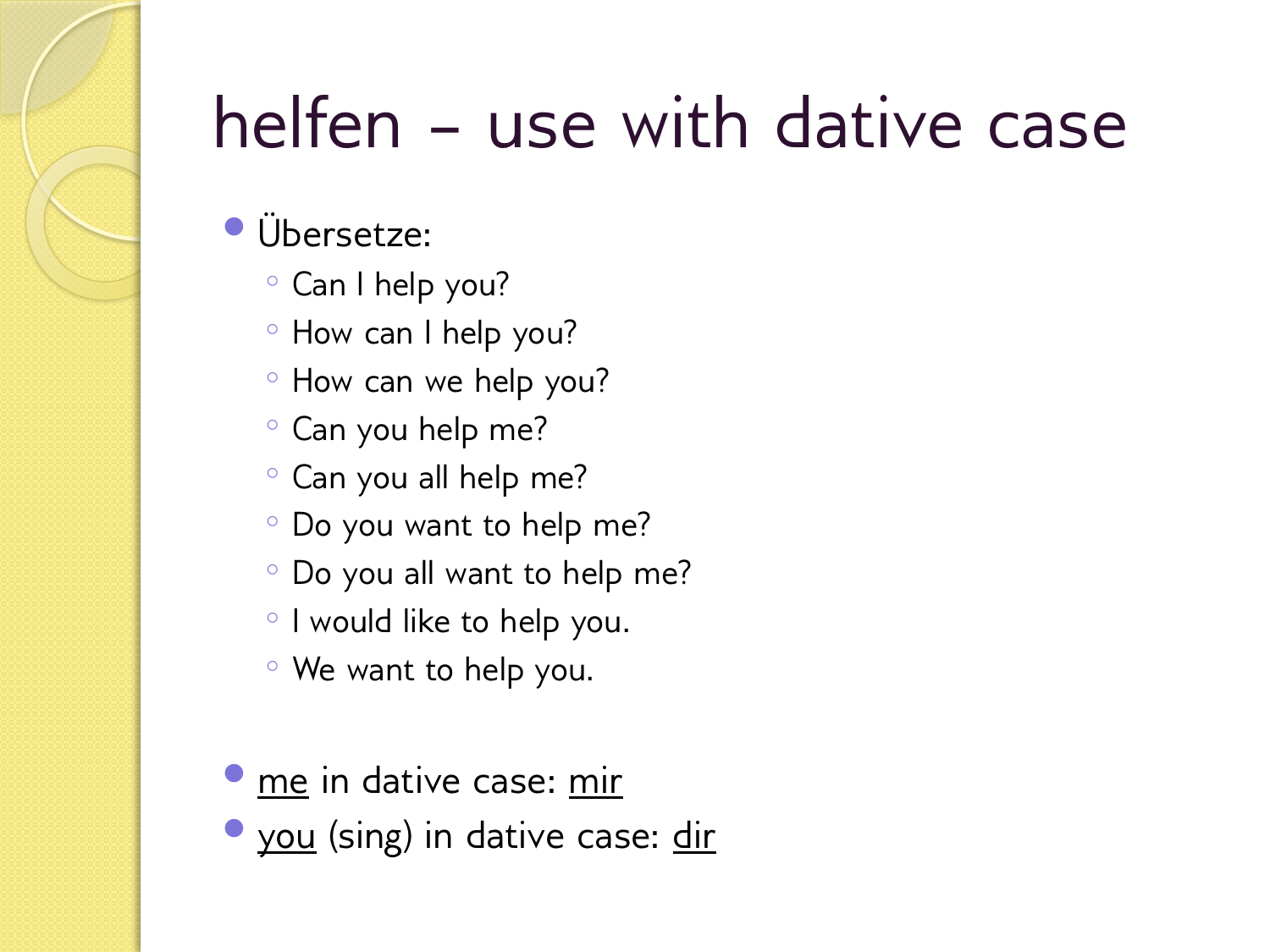

# helfen – use with dative case
Übersetze:
Can I help you?
How can I help you?
How can we help you?
Can you help me?
Can you all help me?
Do you want to help me?
Do you all want to help me?
I would like to help you.
We want to help you.

me in dative case: mir
you (sing) in dative case: dir